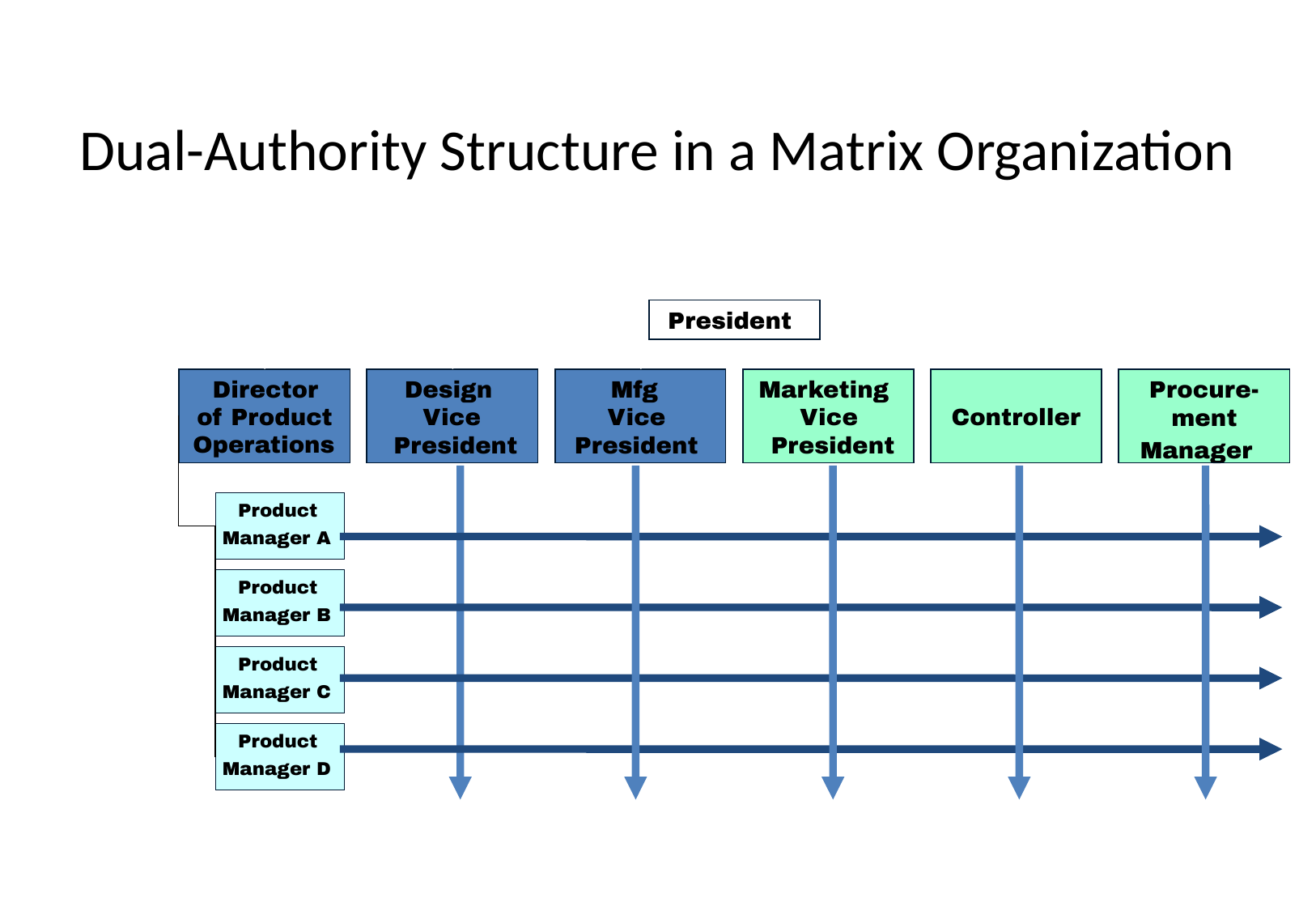

# Dual-Authority Structure in a Matrix Organization

President

Director
Design
Mfg
Marketing
Procure-
ment
Vice
 President
Vice
President
Vice
 President
of Product
Controller
Operations
Manager

Product
Manager A

Product
Manager B

Product
Manager C

Product
Manager D